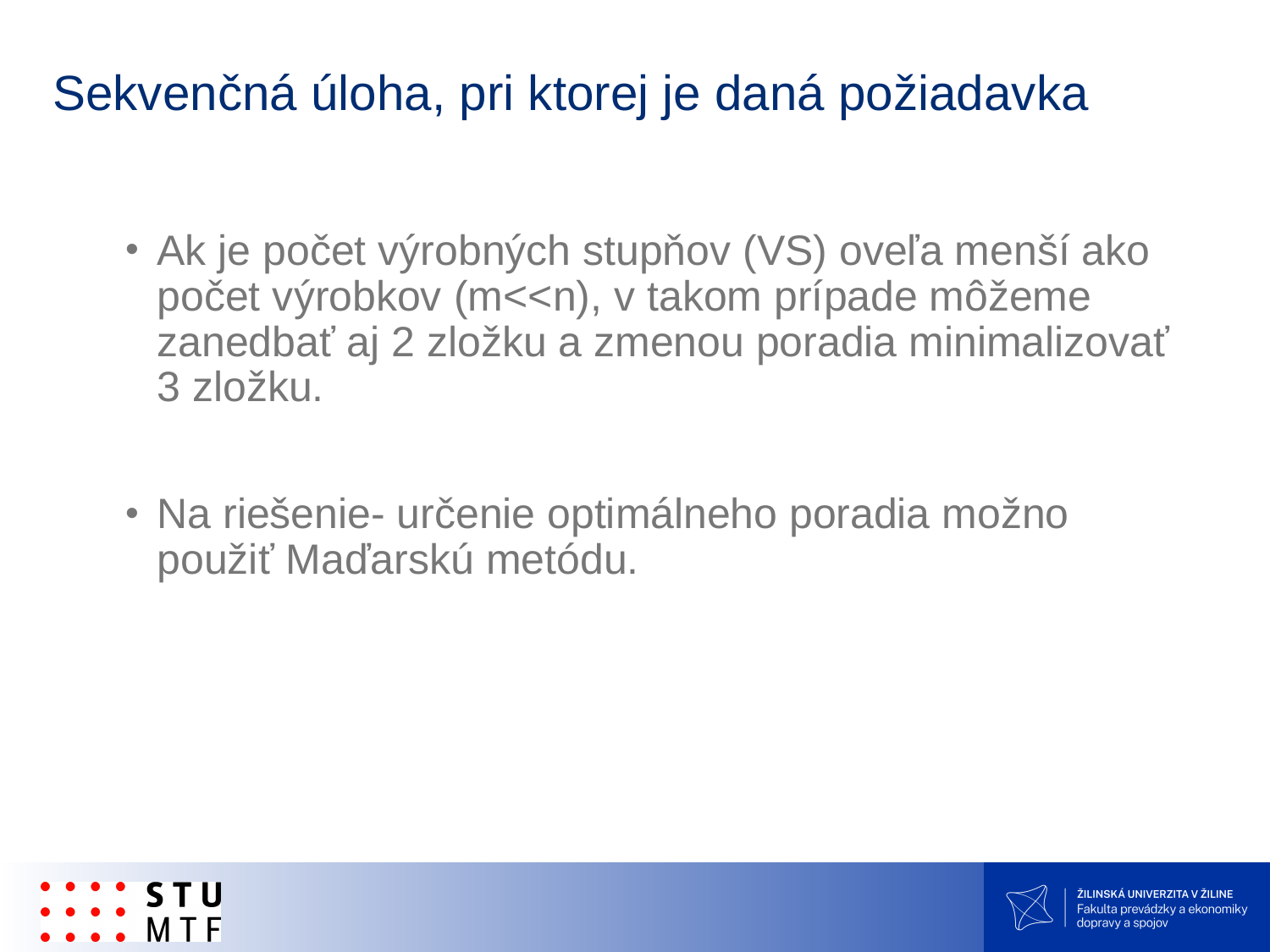

# Sekvenčná úloha, pri ktorej je daná požiadavka
Ak je počet výrobných stupňov (VS) oveľa menší ako počet výrobkov (m<<n), v takom prípade môžeme zanedbať aj 2 zložku a zmenou poradia minimalizovať 3 zložku.

Na riešenie- určenie optimálneho poradia možno použiť Maďarskú metódu.